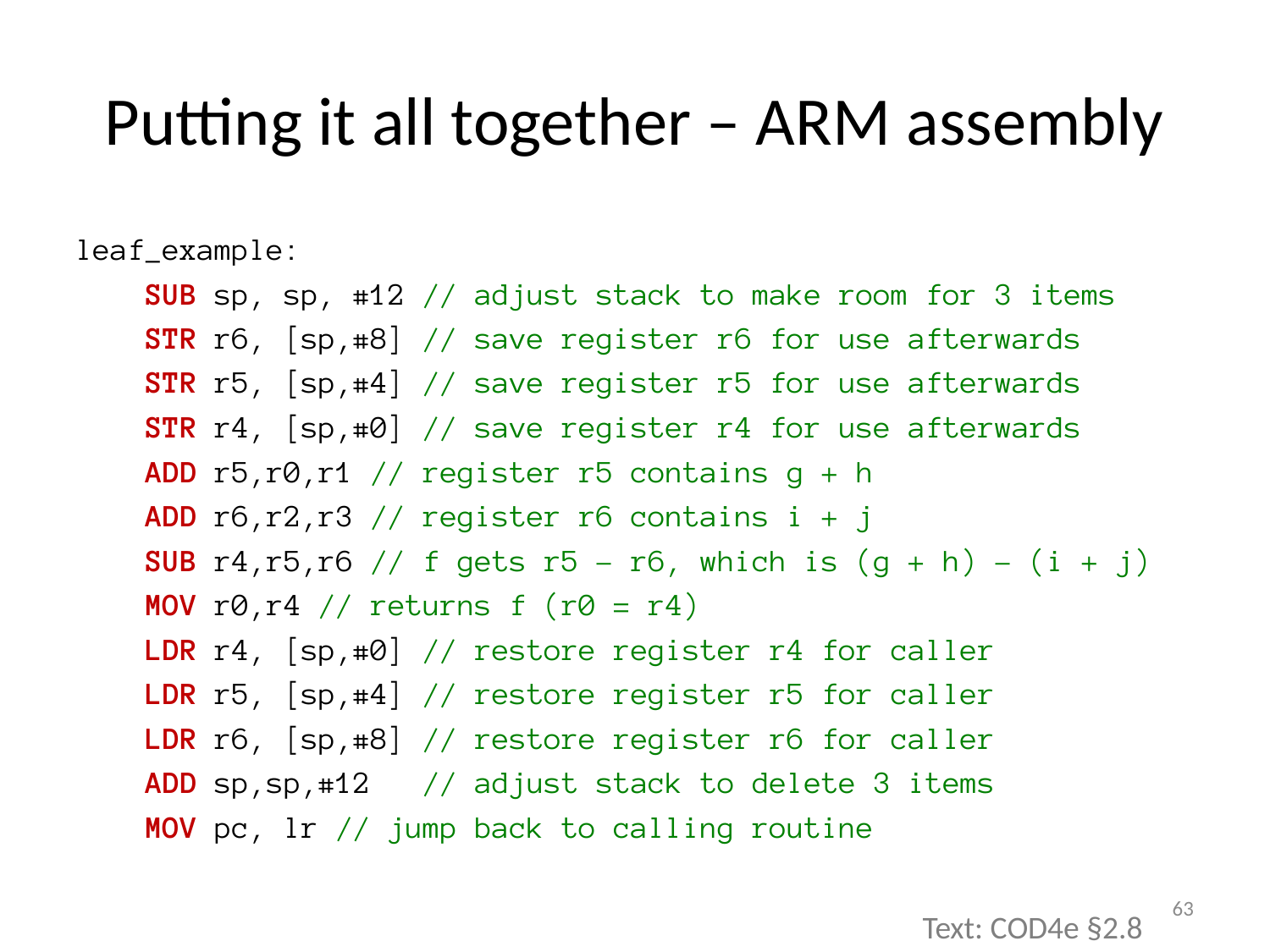

# Putting it all together – ARM assembly
leaf_example:
    SUB sp, sp, #12 // adjust stack to make room for 3 items
    STR r6, [sp,#8] // save register r6 for use afterwards
    STR r5, [sp,#4] // save register r5 for use afterwards
    STR r4, [sp,#0] // save register r4 for use afterwards
    ADD r5,r0,r1 // register r5 contains g + h
    ADD r6,r2,r3 // register r6 contains i + j
    SUB r4,r5,r6 // f gets r5 – r6, which is (g + h) – (i + j)
    MOV r0,r4 // returns f (r0 = r4)
    LDR r4, [sp,#0] // restore register r4 for caller
    LDR r5, [sp,#4] // restore register r5 for caller
    LDR r6, [sp,#8] // restore register r6 for caller
    ADD sp,sp,#12   // adjust stack to delete 3 items
    MOV pc, lr // jump back to calling routine

63
Text: COD4e §2.8